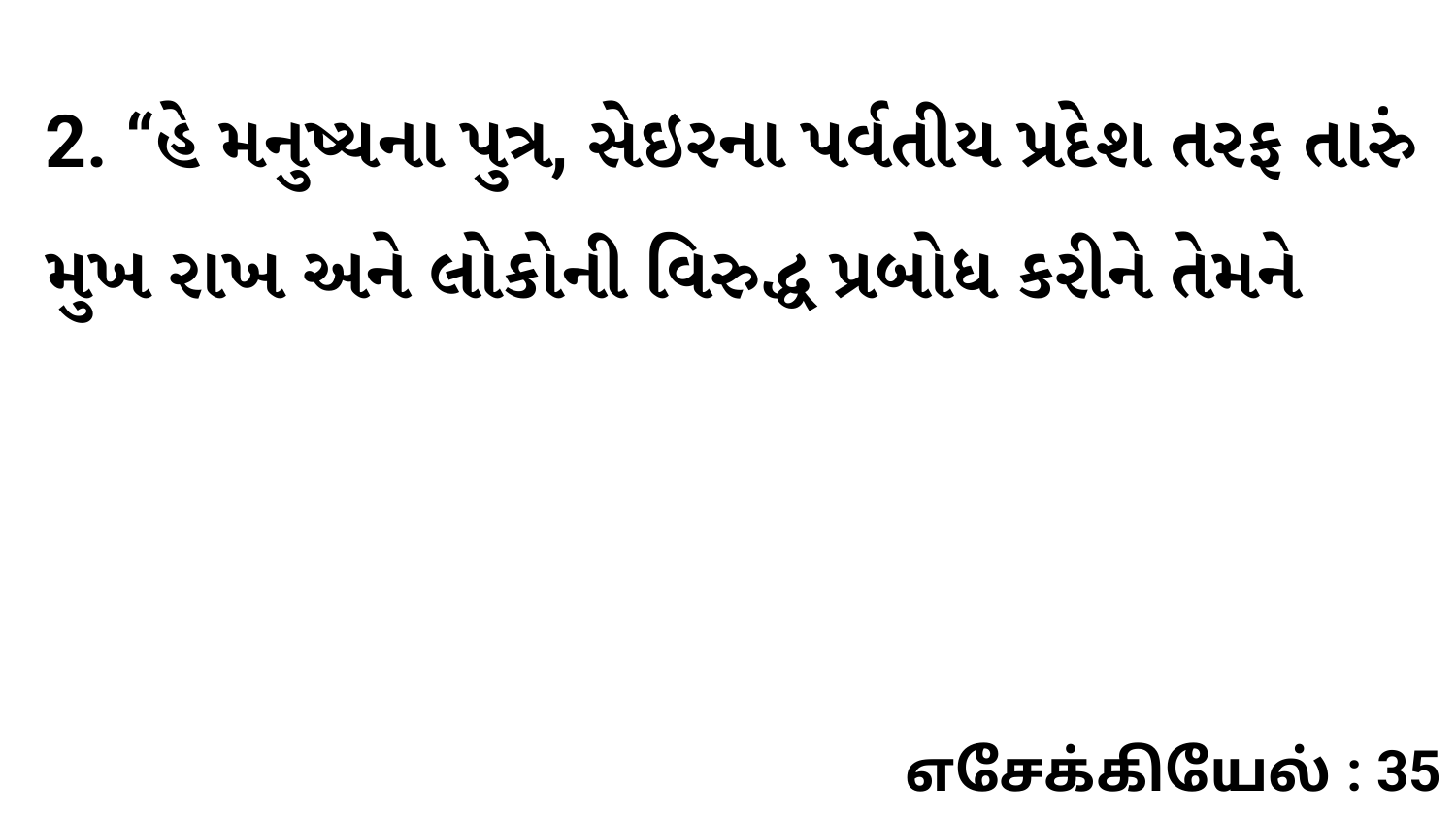

2. “હે મનુષ્યના પુત્ર, સેઇરના પર્વતીય પ્રદેશ તરફ તારું મુખ રાખ અને લોકોની વિરુદ્ધ પ્રબોધ કરીને તેમને
எசேக்கியேல் : 35